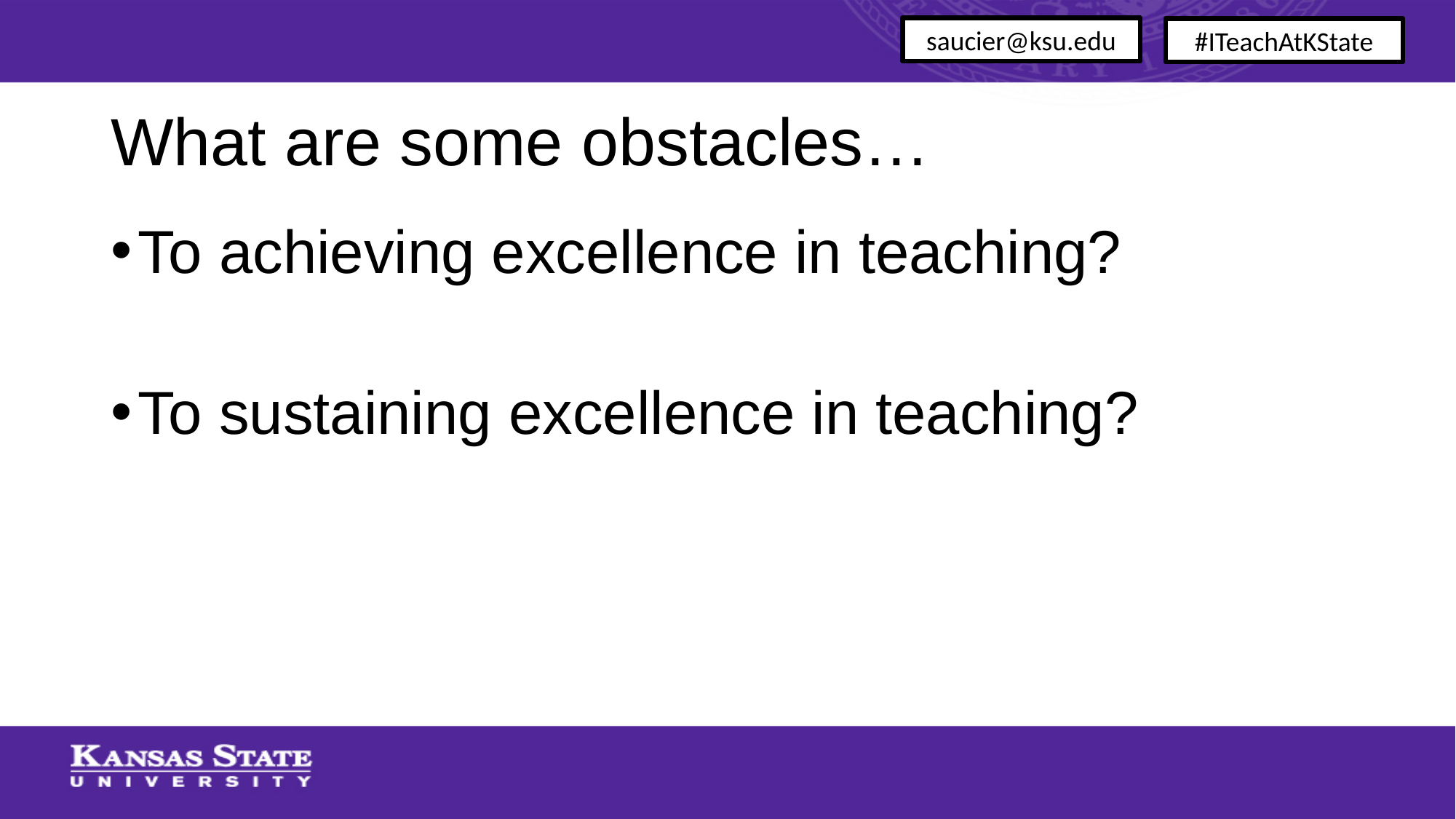

saucier@ksu.edu
#ITeachAtKState
# What are some obstacles…
To achieving excellence in teaching?

To sustaining excellence in teaching?